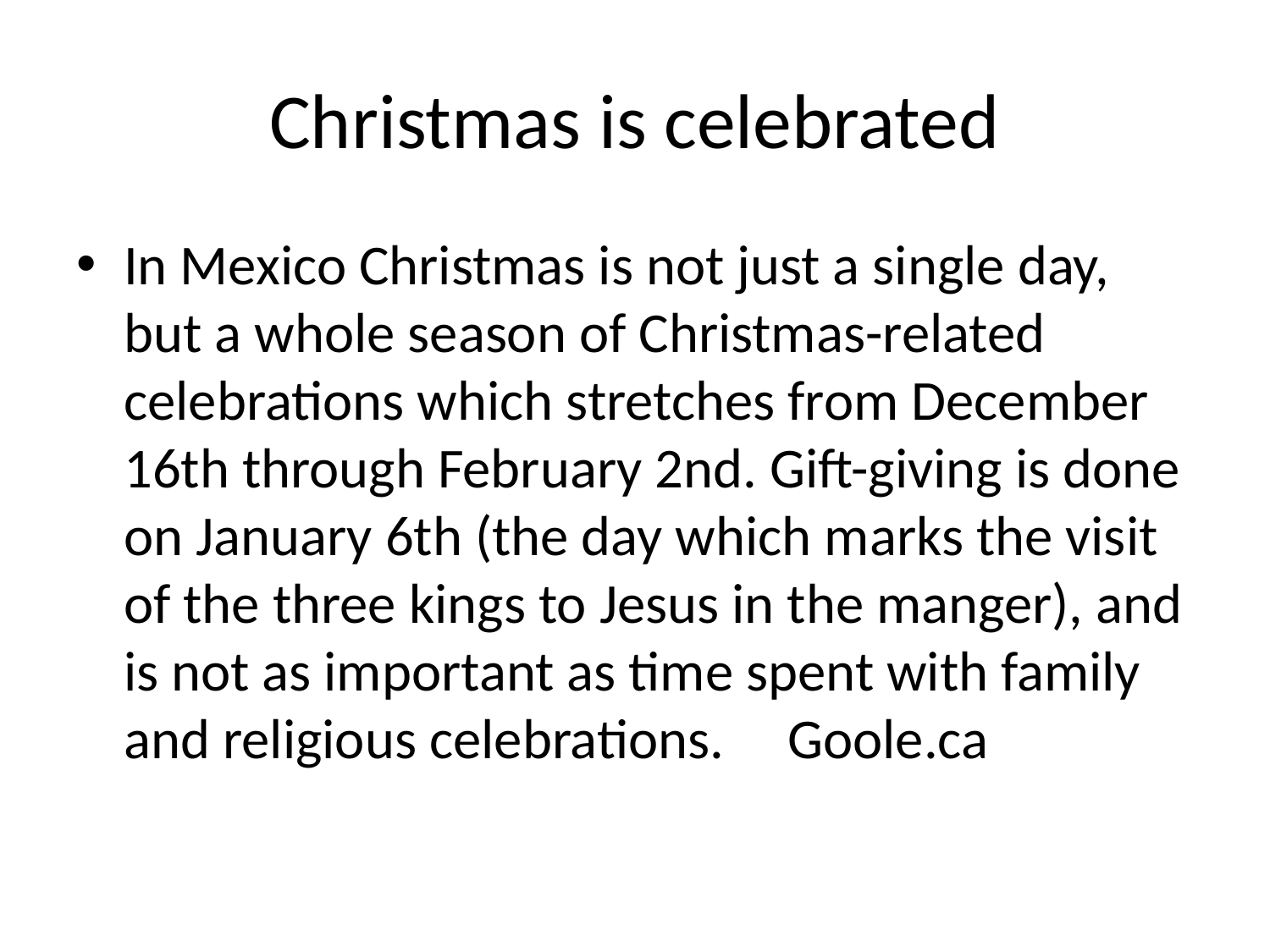

# Christmas is celebrated
In Mexico Christmas is not just a single day, but a whole season of Christmas-related celebrations which stretches from December 16th through February 2nd. Gift-giving is done on January 6th (the day which marks the visit of the three kings to Jesus in the manger), and is not as important as time spent with family and religious celebrations.     Goole.ca